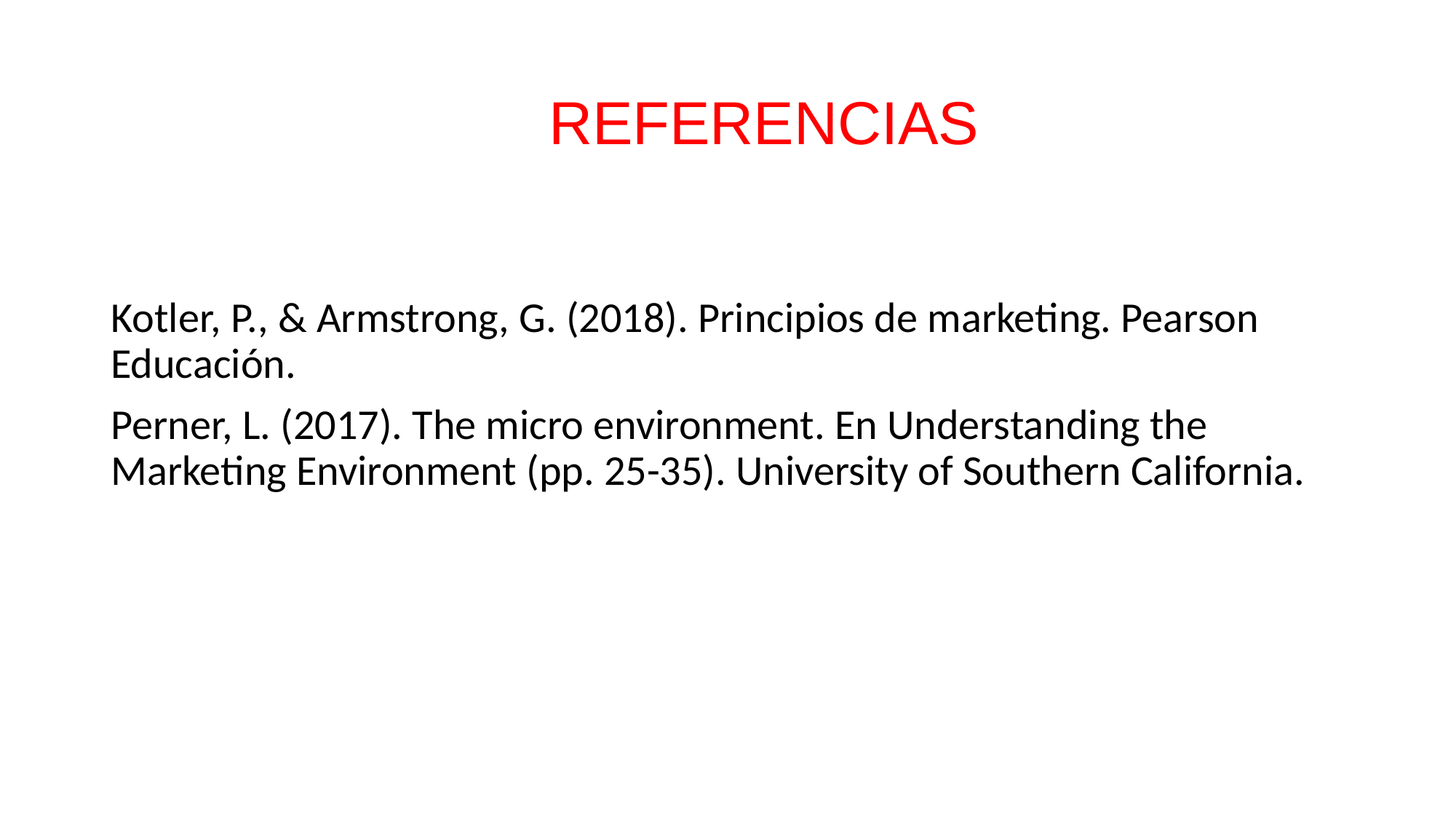

# REFERENCIAS

Kotler, P., & Armstrong, G. (2018). Principios de marketing. Pearson Educación.
Perner, L. (2017). The micro environment. En Understanding the Marketing Environment (pp. 25-35). University of Southern California.